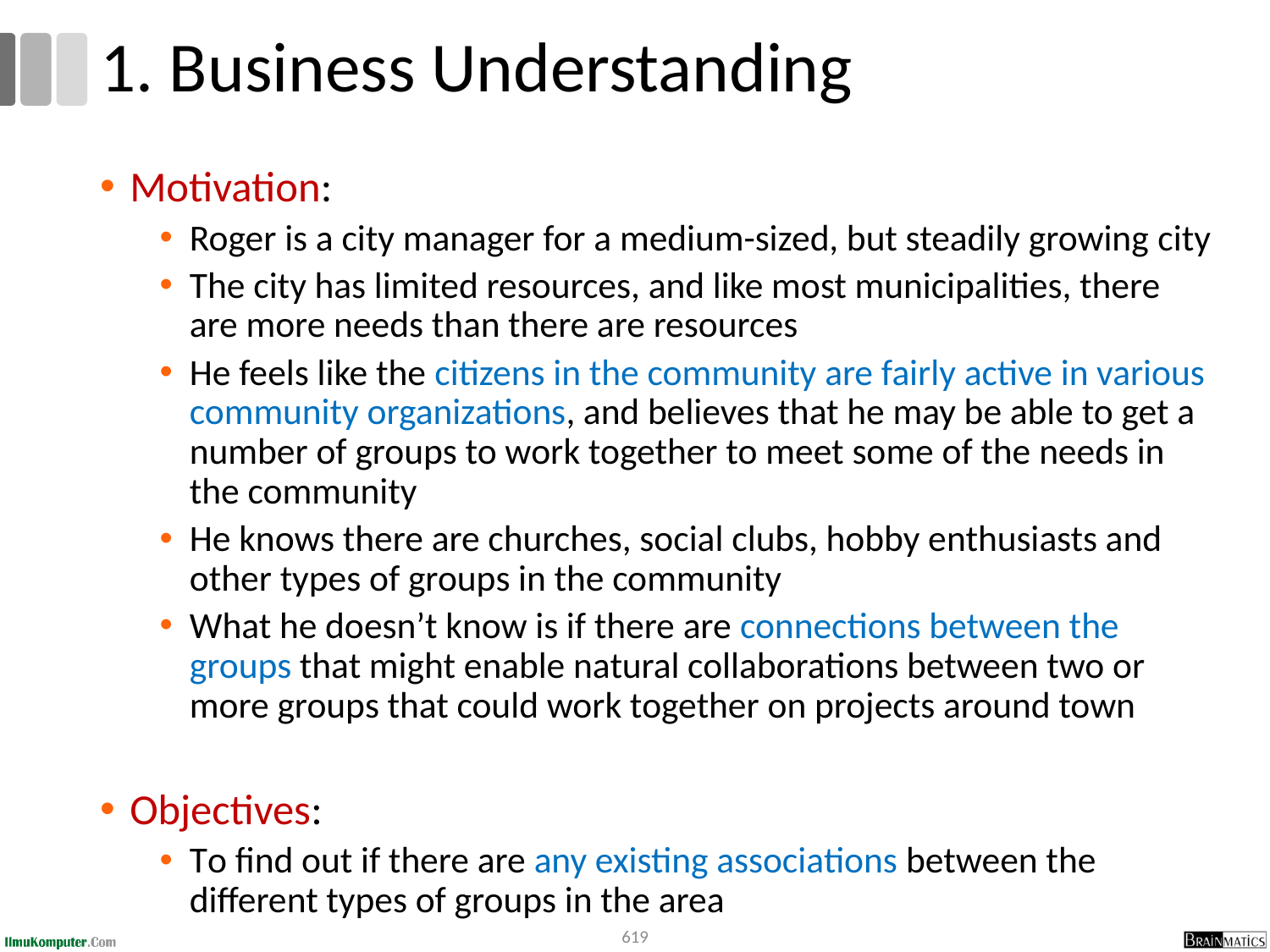

# 1. Business Understanding
Motivation:
Roger is a city manager for a medium-sized, but steadily growing city
The city has limited resources, and like most municipalities, there are more needs than there are resources
He feels like the citizens in the community are fairly active in various community organizations, and believes that he may be able to get a number of groups to work together to meet some of the needs in the community
He knows there are churches, social clubs, hobby enthusiasts and other types of groups in the community
What he doesn’t know is if there are connections between the groups that might enable natural collaborations between two or more groups that could work together on projects around town

Objectives:
To find out if there are any existing associations between the different types of groups in the area
619